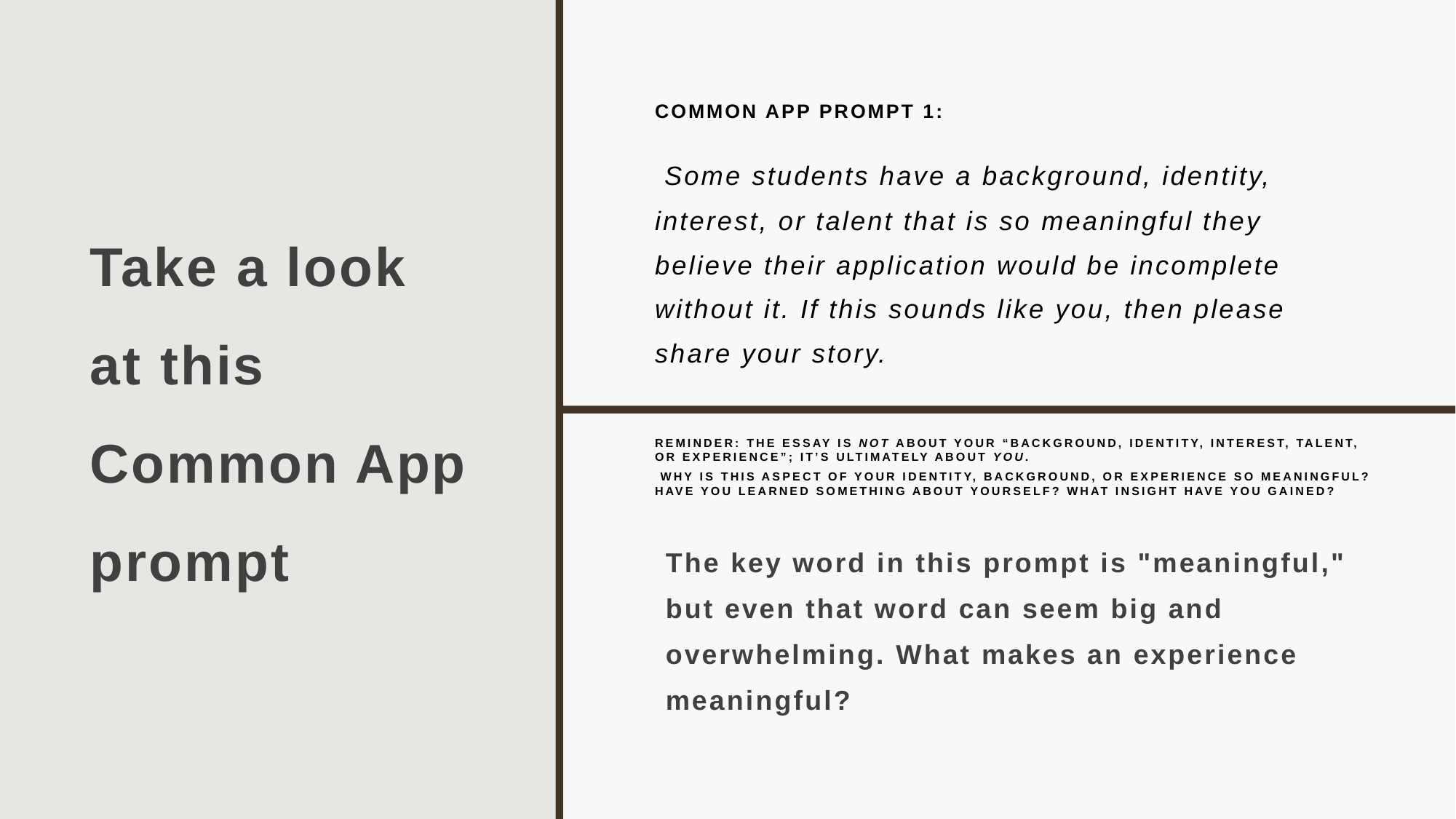

Common App Prompt 1:
# Take a look at this Common App prompt
 Some students have a background, identity, interest, or talent that is so meaningful they believe their application would be incomplete without it. If this sounds like you, then please share your story.
Reminder: The essay is not about your “background, identity, interest, talent, or experience”; it’s ultimately about you.
 Why is this aspect of your identity, background, or experience so meaningful? Have you learned something about yourself? What insight have you gained?
The key word in this prompt is "meaningful," but even that word can seem big and overwhelming. What makes an experience meaningful?